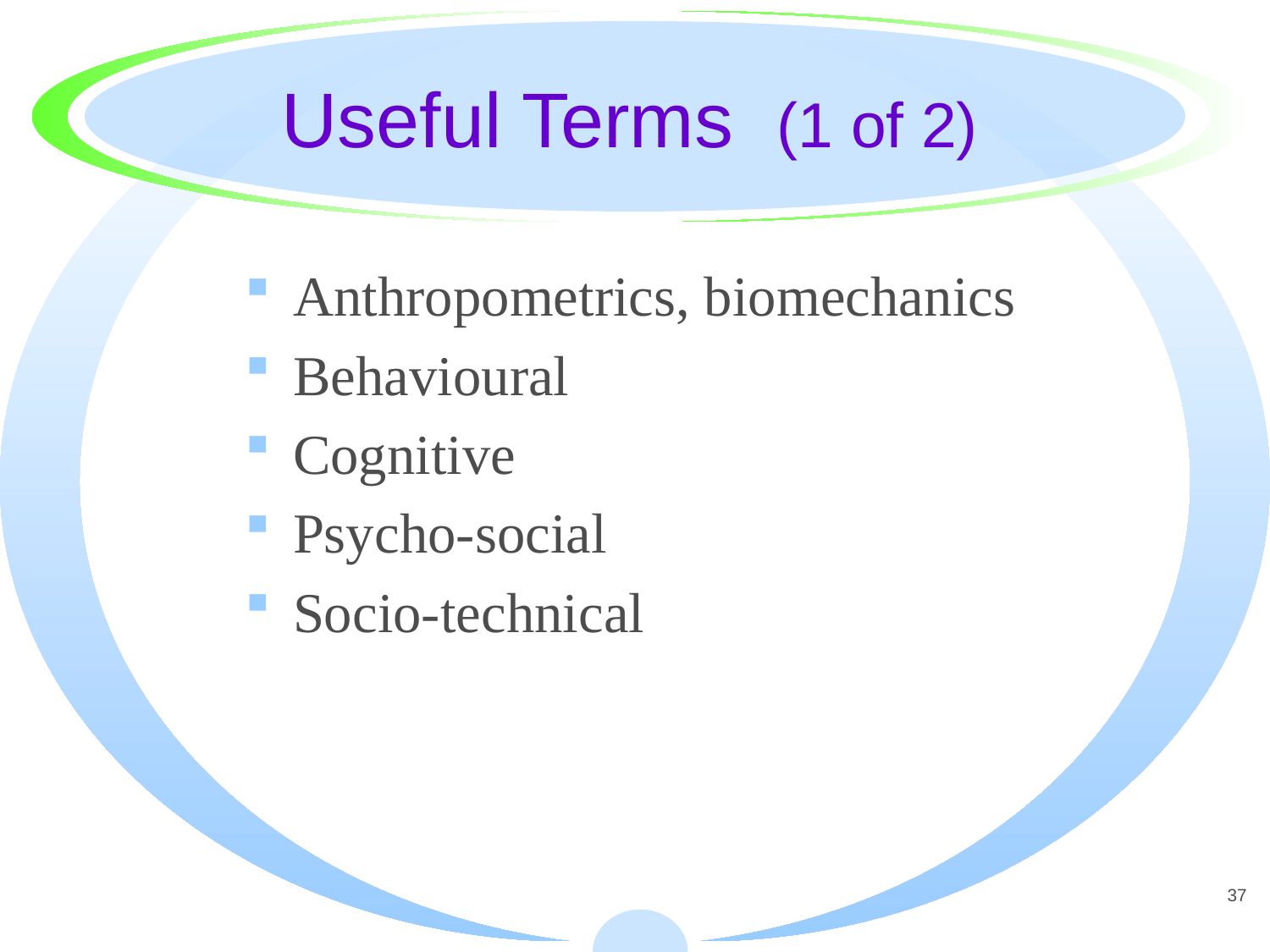

# Useful Terms  (1 of 2)
Anthropometrics, biomechanics
Behavioural
Cognitive
Psycho-social
Socio-technical
37